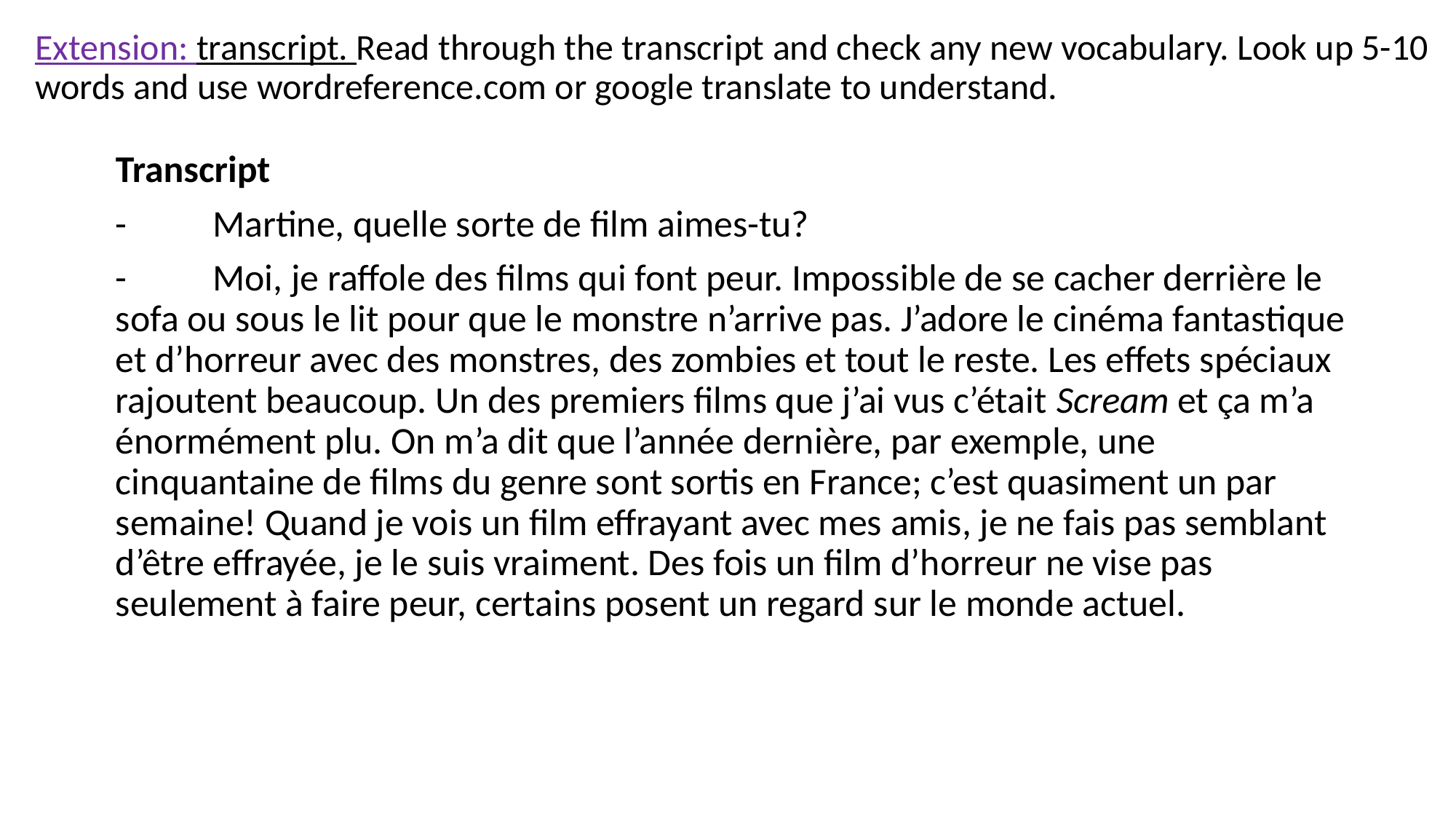

# Extension: transcript. Read through the transcript and check any new vocabulary. Look up 5-10 words and use wordreference.com or google translate to understand.
Transcript
-	Martine, quelle sorte de film aimes-tu?
-	Moi, je raffole des films qui font peur. Impossible de se cacher derrière le sofa ou sous le lit pour que le monstre n’arrive pas. J’adore le cinéma fantastique et d’horreur avec des monstres, des zombies et tout le reste. Les effets spéciaux rajoutent beaucoup. Un des premiers films que j’ai vus c’était Scream et ça m’a énormément plu. On m’a dit que l’année dernière, par exemple, une cinquantaine de films du genre sont sortis en France; c’est quasiment un par semaine! Quand je vois un film effrayant avec mes amis, je ne fais pas semblant d’être effrayée, je le suis vraiment. Des fois un film d’horreur ne vise pas seulement à faire peur, certains posent un regard sur le monde actuel.